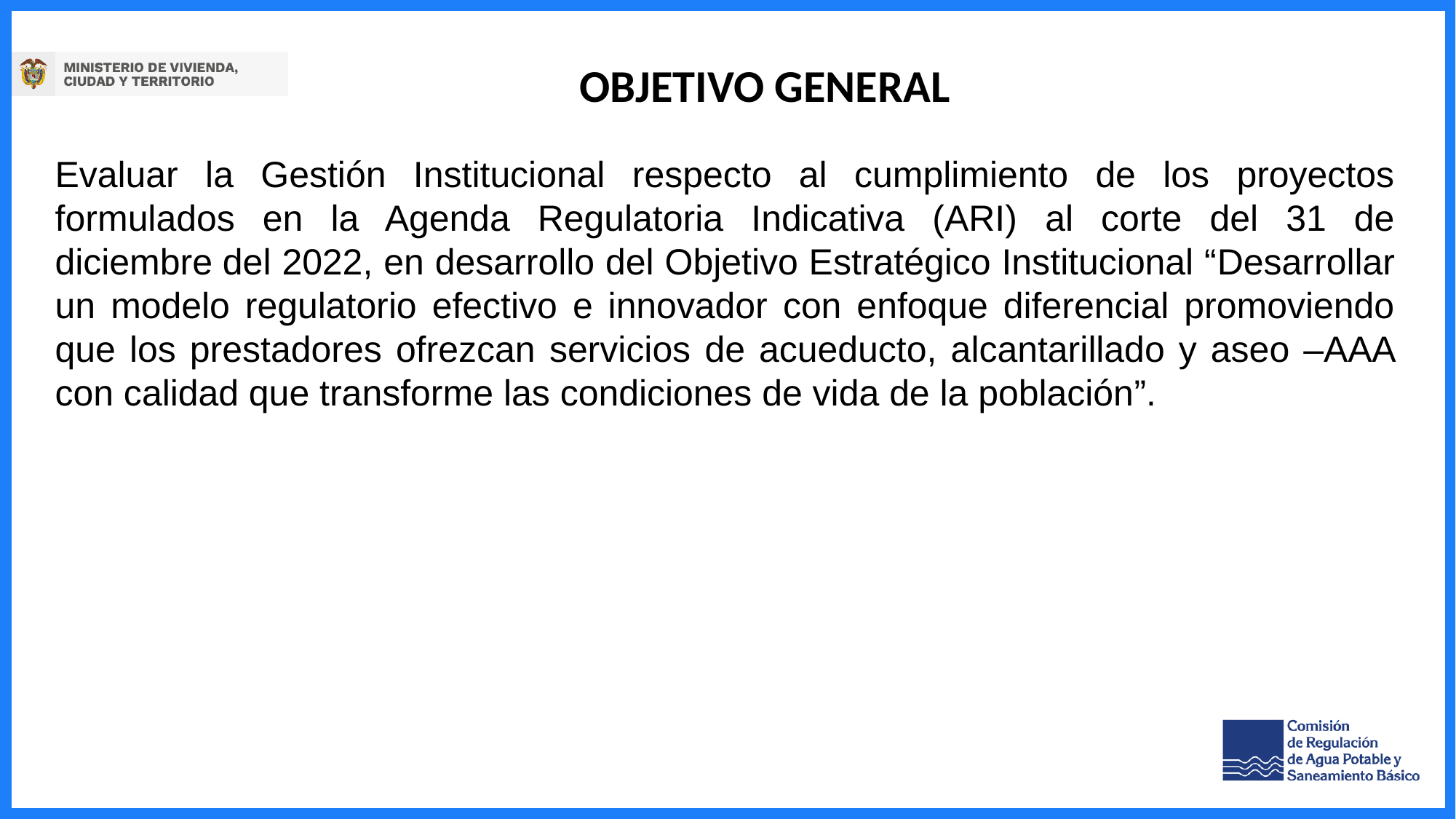

OBJETIVO GENERAL
Evaluar la Gestión Institucional respecto al cumplimiento de los proyectos formulados en la Agenda Regulatoria Indicativa (ARI) al corte del 31 de diciembre del 2022, en desarrollo del Objetivo Estratégico Institucional “Desarrollar un modelo regulatorio efectivo e innovador con enfoque diferencial promoviendo que los prestadores ofrezcan servicios de acueducto, alcantarillado y aseo –AAA con calidad que transforme las condiciones de vida de la población”.